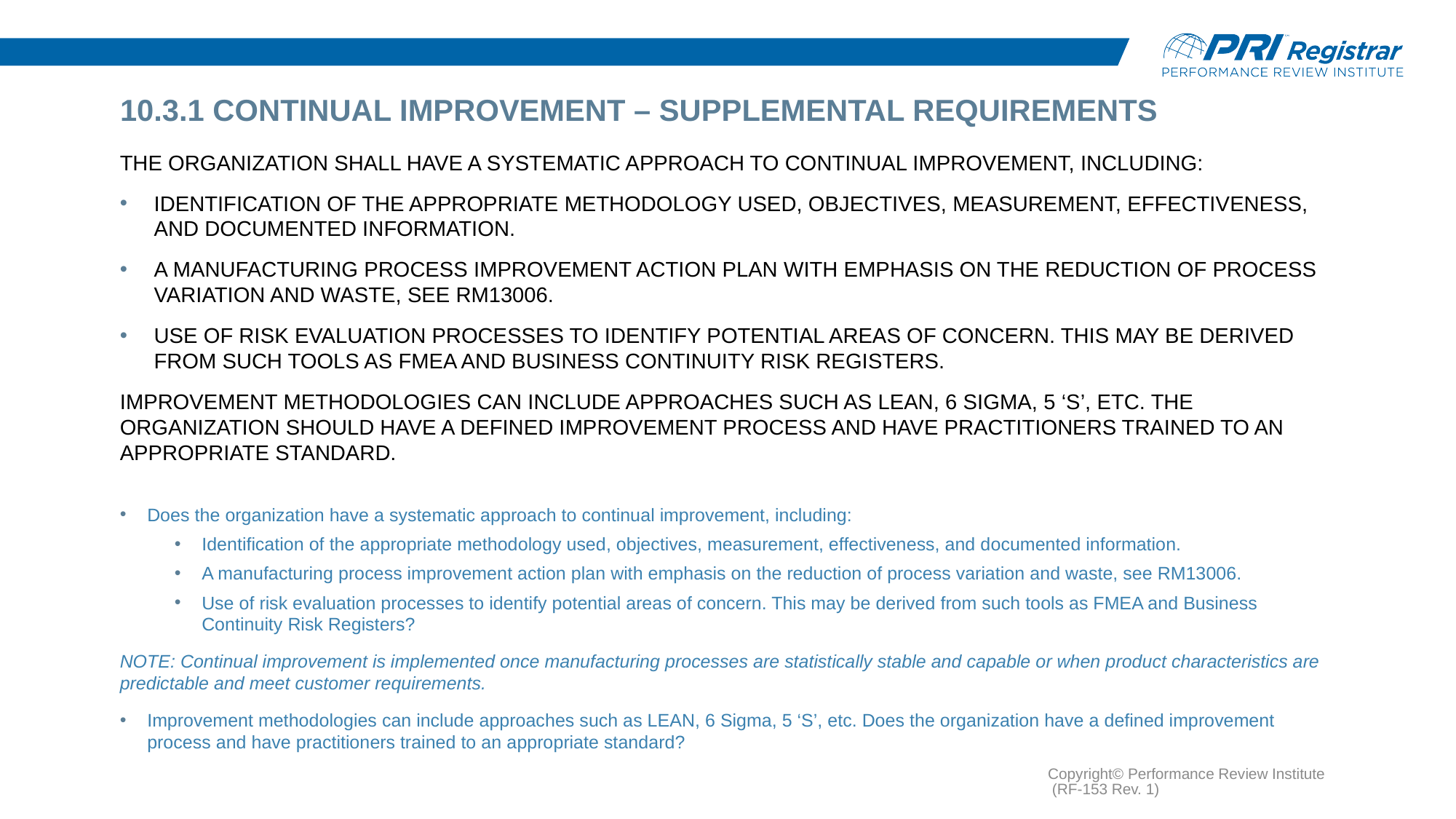

# 10.3.1 Continual Improvement – Supplemental Requirements
The organization shall have a systematic approach to continual improvement, including:
Identification of the appropriate methodology used, objectives, measurement, effectiveness, and documented information.
A manufacturing process improvement action plan with emphasis on the reduction of process variation and waste, see RM13006.
Use of risk evaluation processes to identify potential areas of concern. This may be derived from such tools as FMEA and Business Continuity Risk Registers.
Improvement methodologies can include approaches such as LEAN, 6 Sigma, 5 ‘S’, etc. The organization should have a defined improvement process and have practitioners trained to an appropriate standard.
Does the organization have a systematic approach to continual improvement, including:
Identification of the appropriate methodology used, objectives, measurement, effectiveness, and documented information.
A manufacturing process improvement action plan with emphasis on the reduction of process variation and waste, see RM13006.
Use of risk evaluation processes to identify potential areas of concern. This may be derived from such tools as FMEA and Business Continuity Risk Registers?
NOTE: Continual improvement is implemented once manufacturing processes are statistically stable and capable or when product characteristics are predictable and meet customer requirements.
Improvement methodologies can include approaches such as LEAN, 6 Sigma, 5 ‘S’, etc. Does the organization have a defined improvement process and have practitioners trained to an appropriate standard?

Copyright© Performance Review Institute (RF-153 Rev. 1)